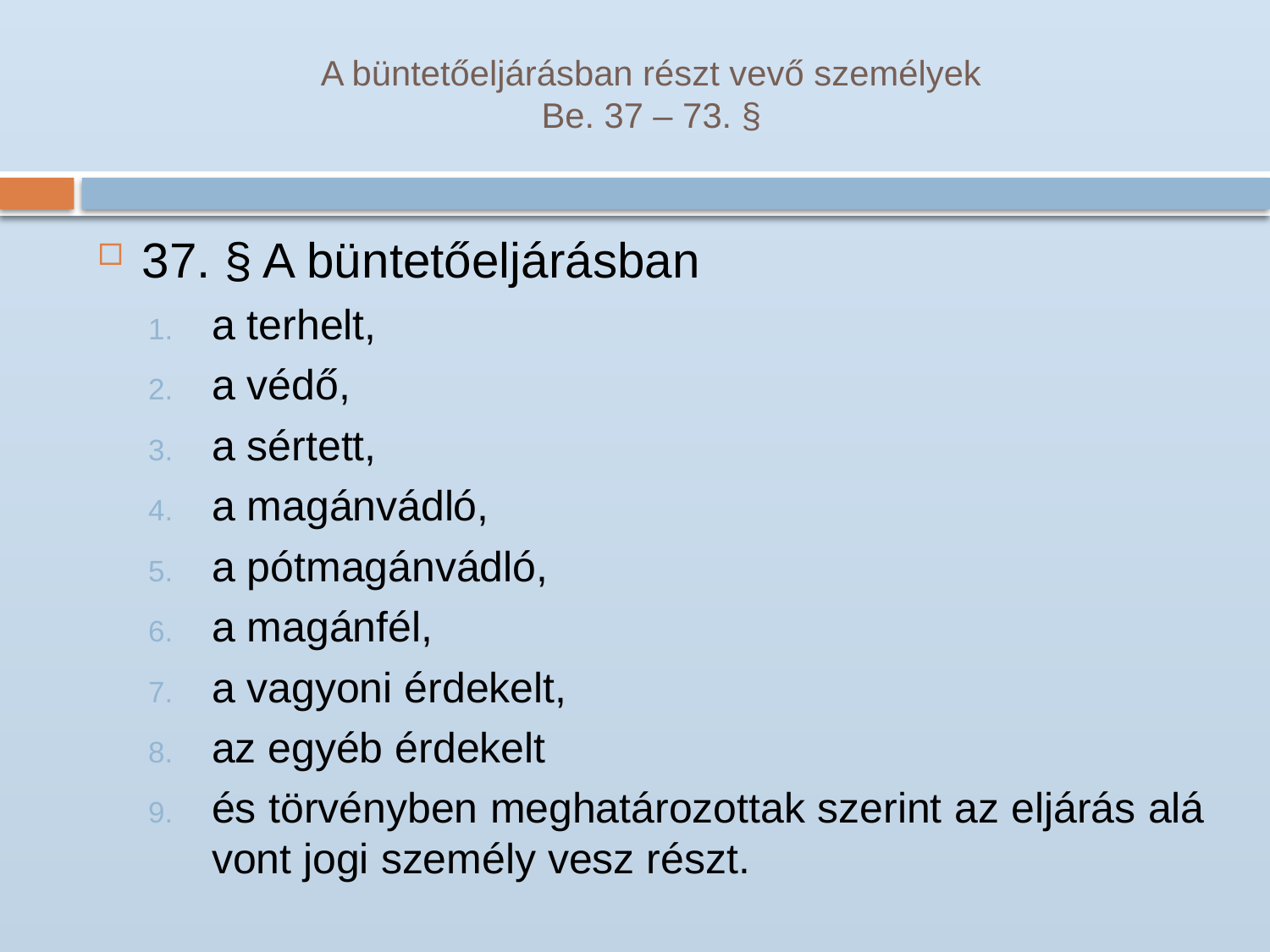

# A büntetőeljárásban részt vevő személyek Be. 37 – 73. §
37. § A büntetőeljárásban
a terhelt,
a védő,
a sértett,
a magánvádló,
a pótmagánvádló,
a magánfél,
a vagyoni érdekelt,
az egyéb érdekelt
és törvényben meghatározottak szerint az eljárás alá vont jogi személy vesz részt.